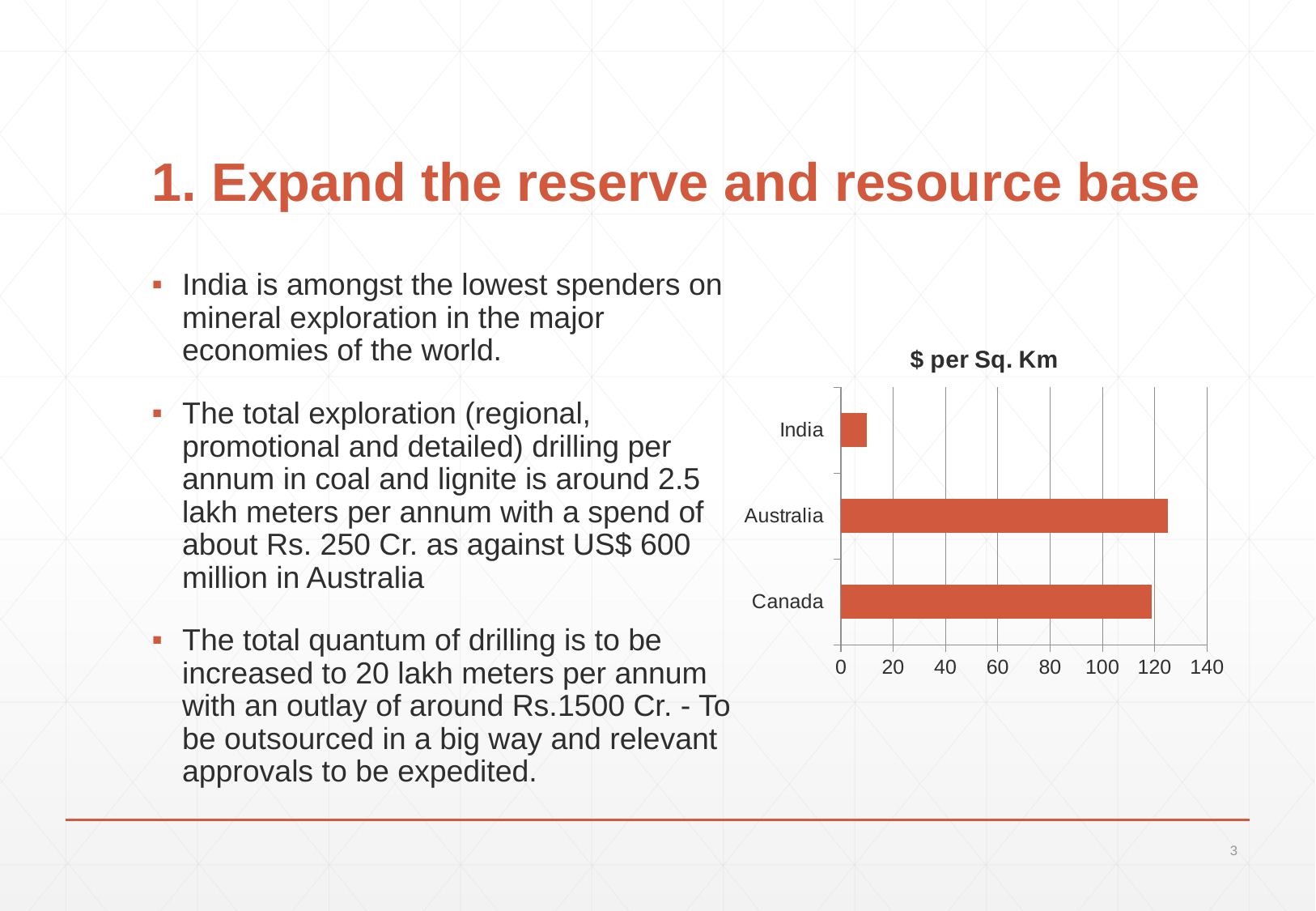

# 1. Expand the reserve and resource base
India is amongst the lowest spenders on mineral exploration in the major economies of the world.
The total exploration (regional, promotional and detailed) drilling per annum in coal and lignite is around 2.5 lakh meters per annum with a spend of about Rs. 250 Cr. as against US$ 600 million in Australia
The total quantum of drilling is to be increased to 20 lakh meters per annum with an outlay of around Rs.1500 Cr. - To be outsourced in a big way and relevant approvals to be expedited.

### Chart:

| Category | $ per Sq. Km |
|---|---|
| Canada  | 119.0 |
| Australia  | 125.0 |
| India  | 10.0 |
3